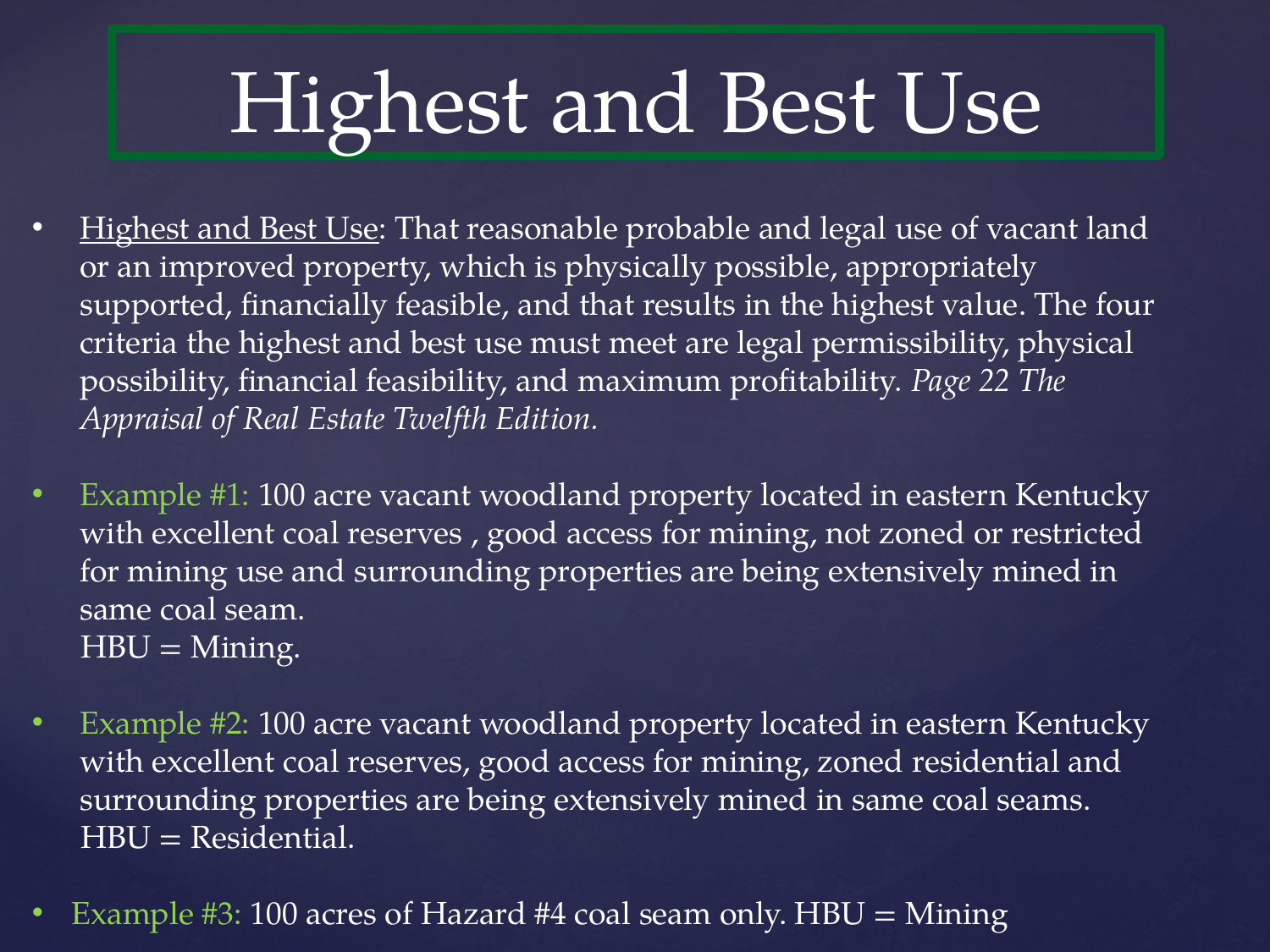

Highest and Best Use

Highest and Best Use: That reasonable probable and legal use of vacant land or an improved property, which is physically possible, appropriately supported, financially feasible, and that results in the highest value. The four criteria the highest and best use must meet are legal permissibility, physical possibility, financial feasibility, and maximum profitability. Page 22 The Appraisal of Real Estate Twelfth Edition.

Example #1: 100 acre vacant woodland property located in eastern Kentucky with excellent coal reserves , good access for mining, not zoned or restricted for mining use and surrounding properties are being extensively mined in same coal seam.
      HBU = Mining.

Example #2: 100 acre vacant woodland property located in eastern Kentucky with excellent coal reserves, good access for mining, zoned residential and surrounding properties are being extensively mined in same coal seams.
      HBU = Residential.

Example #3: 100 acres of Hazard #4 coal seam only. HBU = Mining